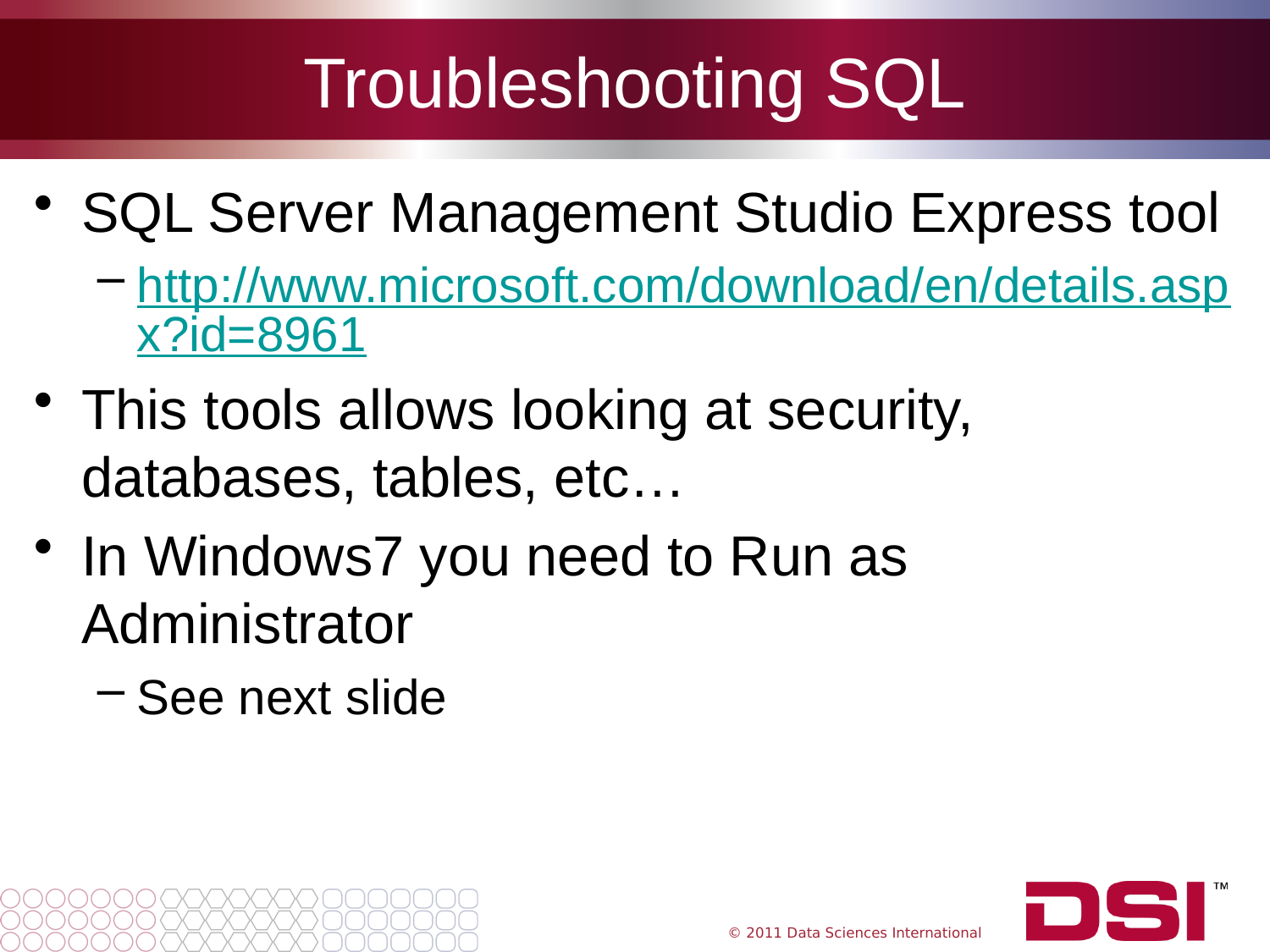

# Troubleshooting SQL
SQL Server Management Studio Express tool
http://www.microsoft.com/download/en/details.aspx?id=8961
This tools allows looking at security, databases, tables, etc…
In Windows7 you need to Run as Administrator
See next slide